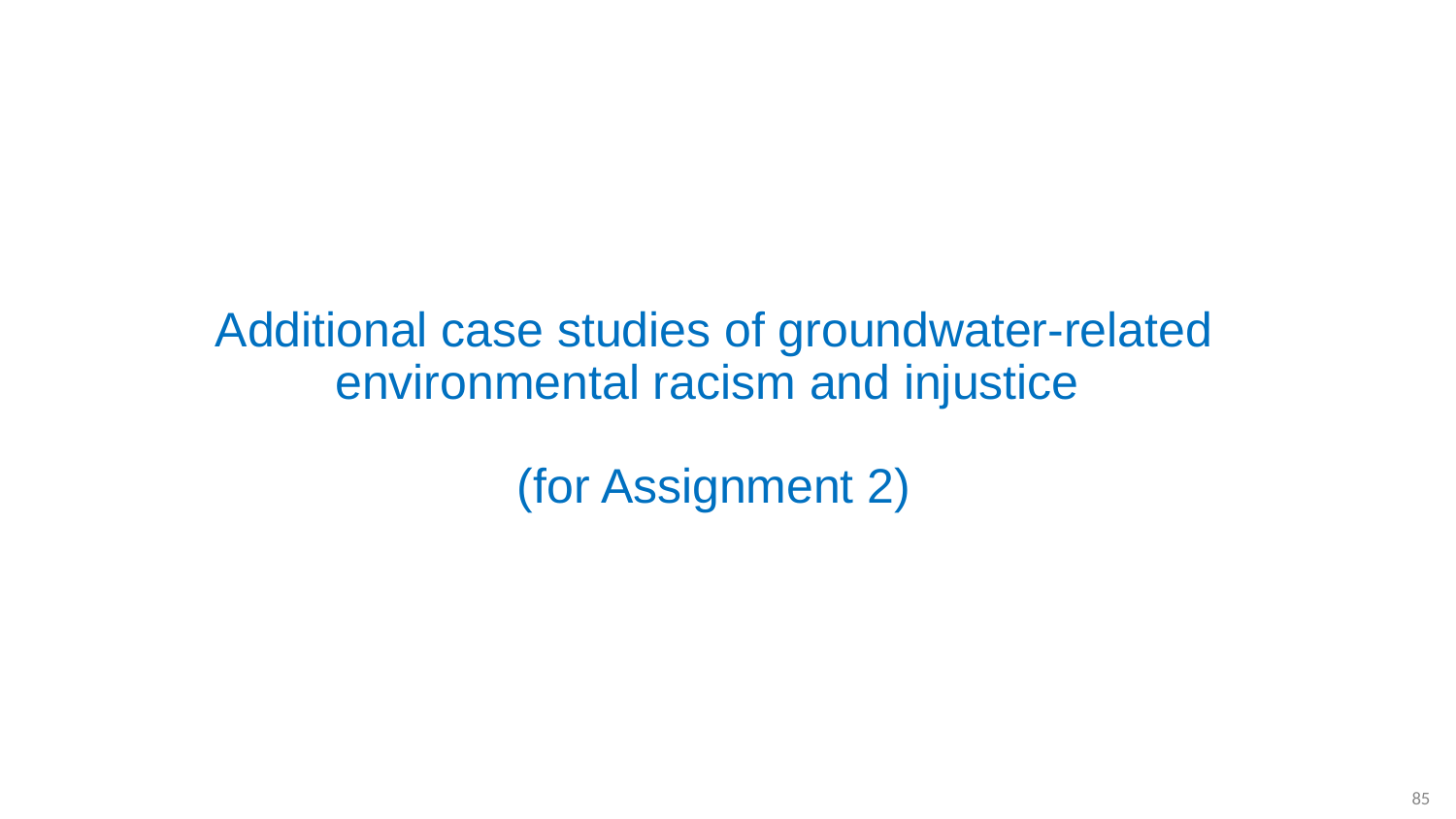

# Additional case studies of groundwater-related environmental racism and injustice

(for Assignment 2)
85